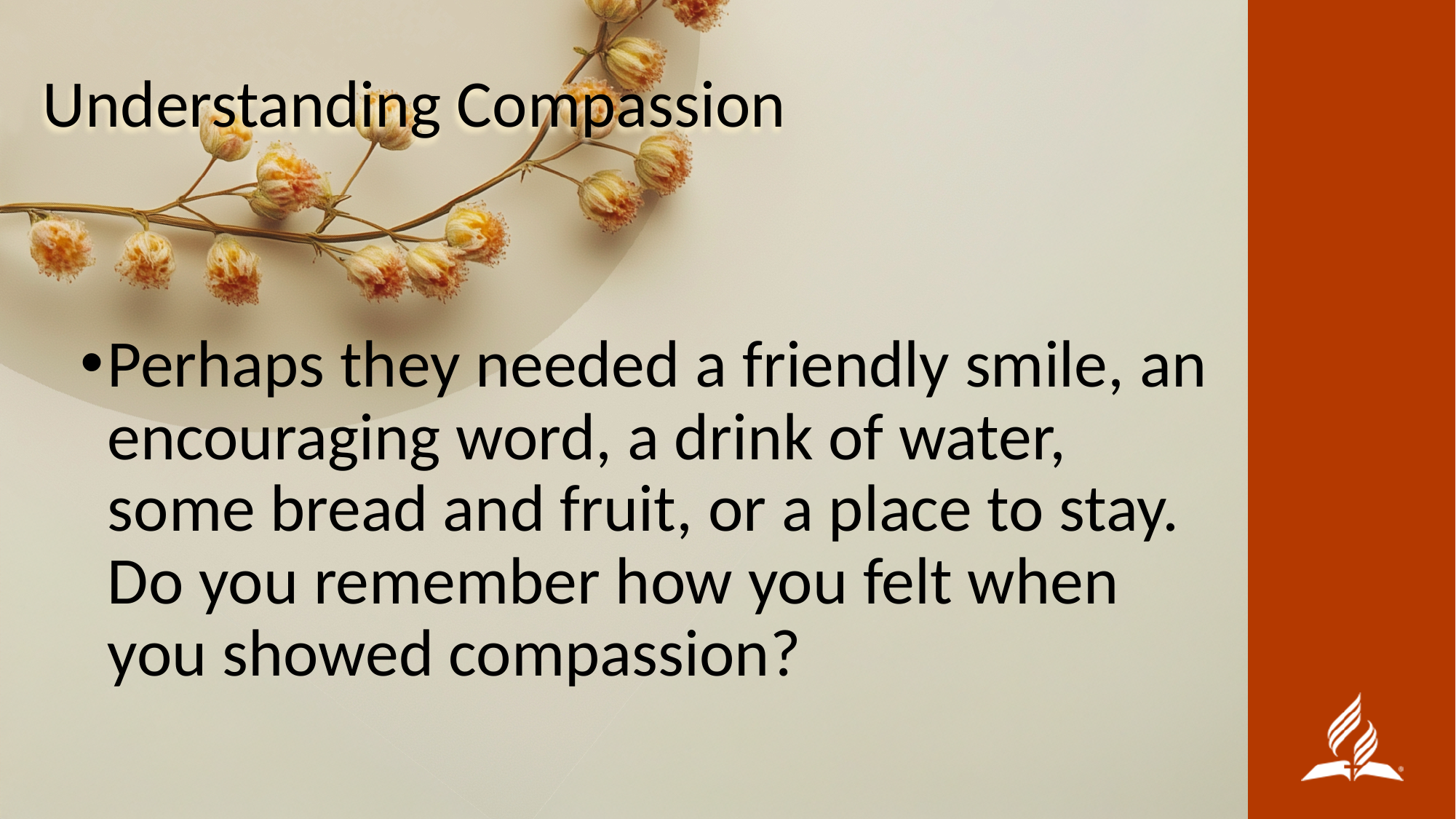

#
Understanding Compassion
Perhaps they needed a friendly smile, an encouraging word, a drink of water, some bread and fruit, or a place to stay. Do you remember how you felt when you showed compassion?